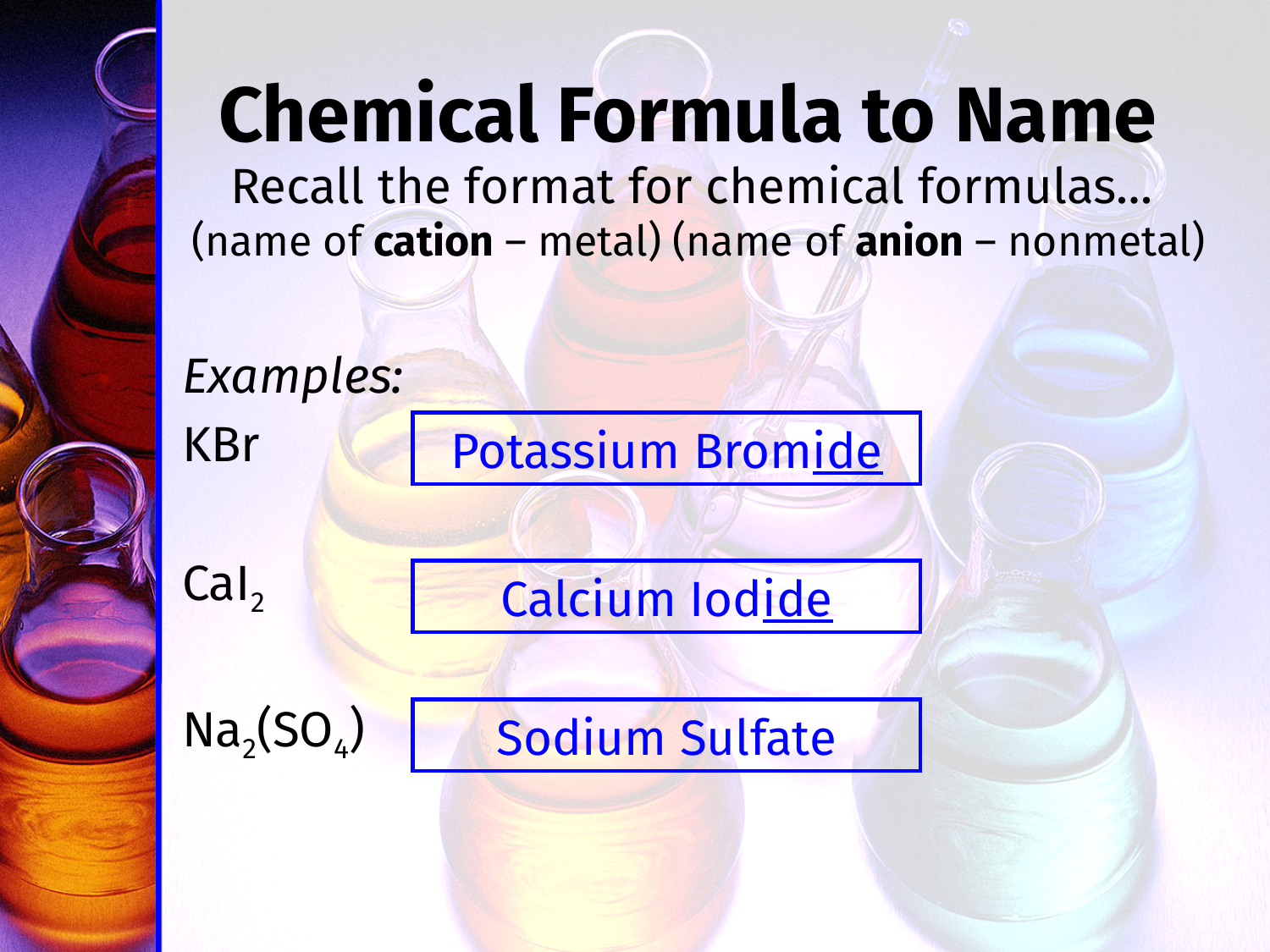

# Chemical Formula to Name
Recall the format for chemical formulas…  (name of cation – metal) (name of anion – nonmetal)

Examples:
KBr

CaI2

Na2(SO4)
Potassium Bromide
Calcium Iodide
Sodium Sulfate